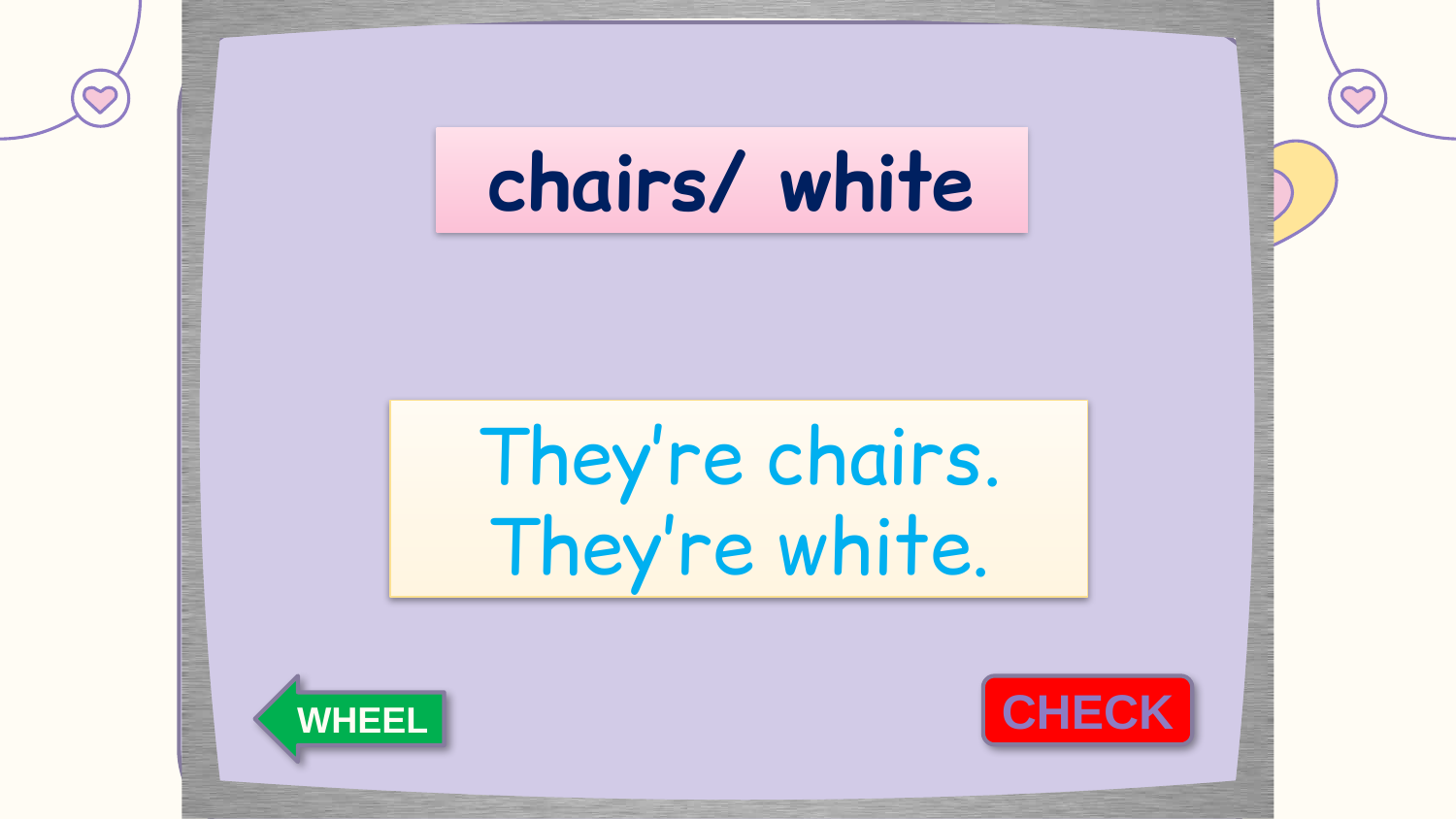

chairs/ white
They’re chairs.
They’re white.
WHEEL
CHECK